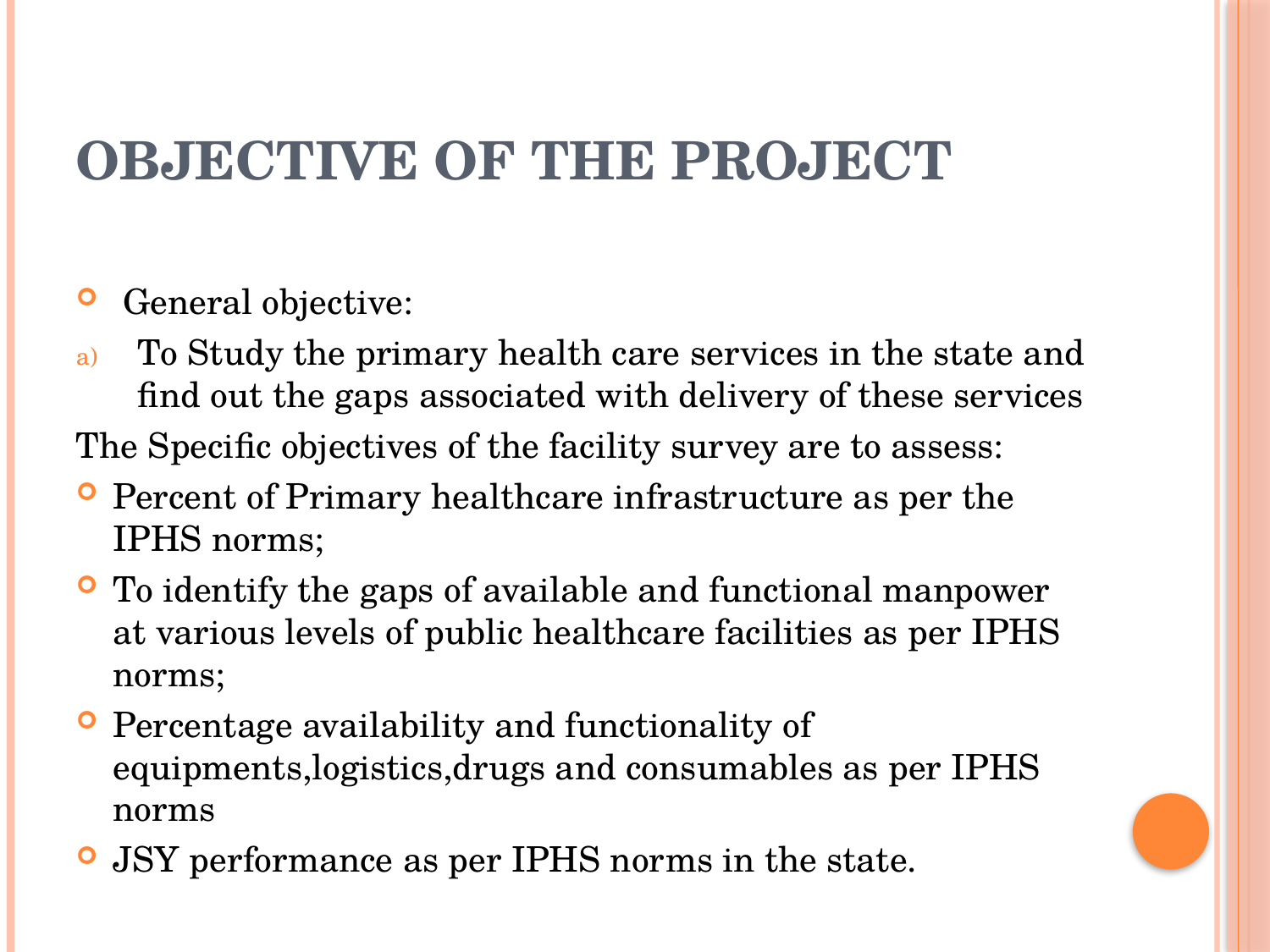

# Objective of the project

 General objective:
To Study the primary health care services in the state and find out the gaps associated with delivery of these services
The Specific objectives of the facility survey are to assess:
Percent of Primary healthcare infrastructure as per the IPHS norms;
To identify the gaps of available and functional manpower at various levels of public healthcare facilities as per IPHS norms;
Percentage availability and functionality of equipments,logistics,drugs and consumables as per IPHS norms
JSY performance as per IPHS norms in the state.